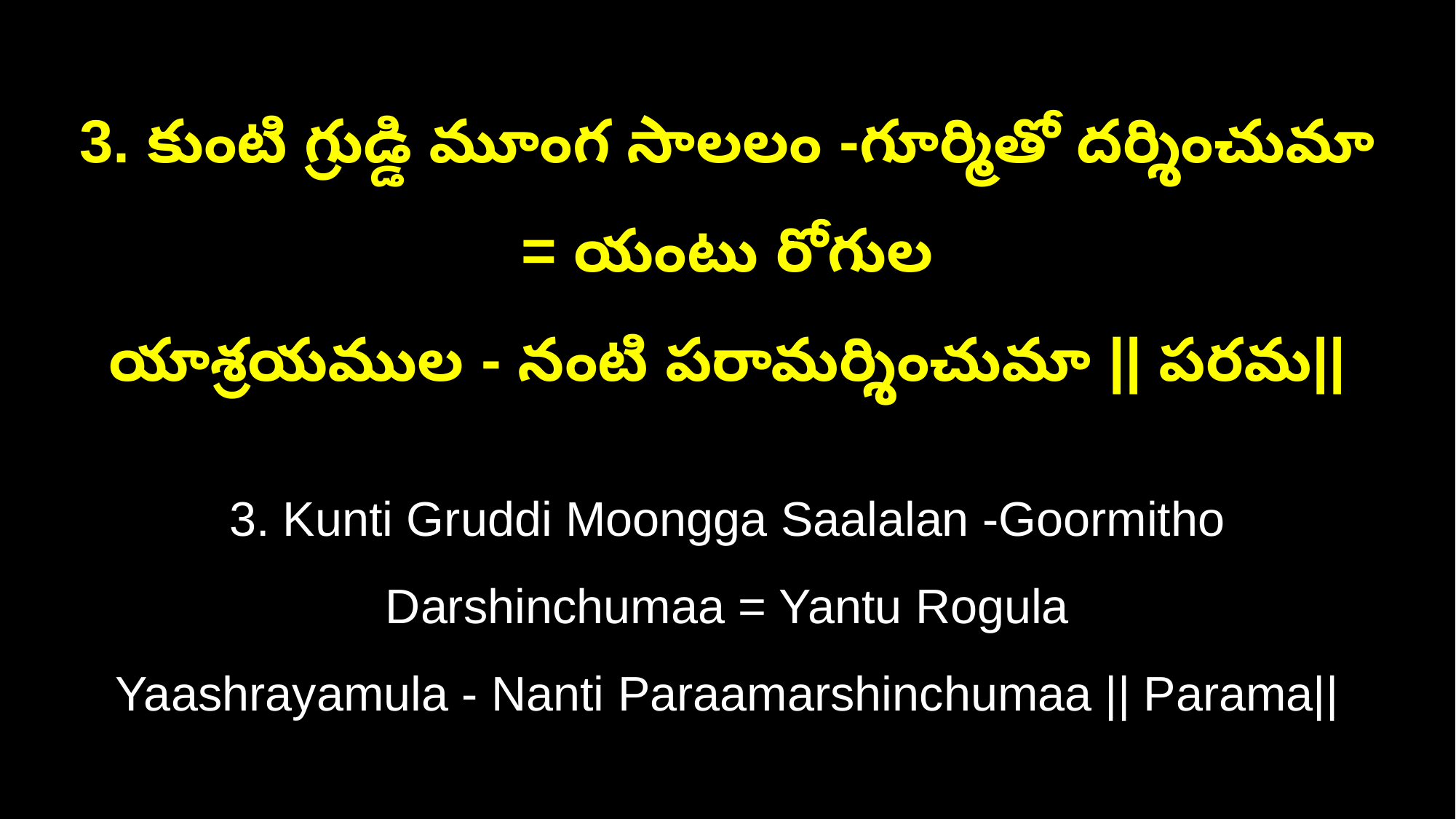

3. కుంటి గ్రుడ్డి మూంగ సాలలం -గూర్మితో దర్శించుమా = యంటు రోగుల
యాశ్రయముల - నంటి పరామర్శించుమా || పరమ||
3. Kunti Gruddi Moongga Saalalan -Goormitho Darshinchumaa = Yantu Rogula
Yaashrayamula - Nanti Paraamarshinchumaa || Parama||